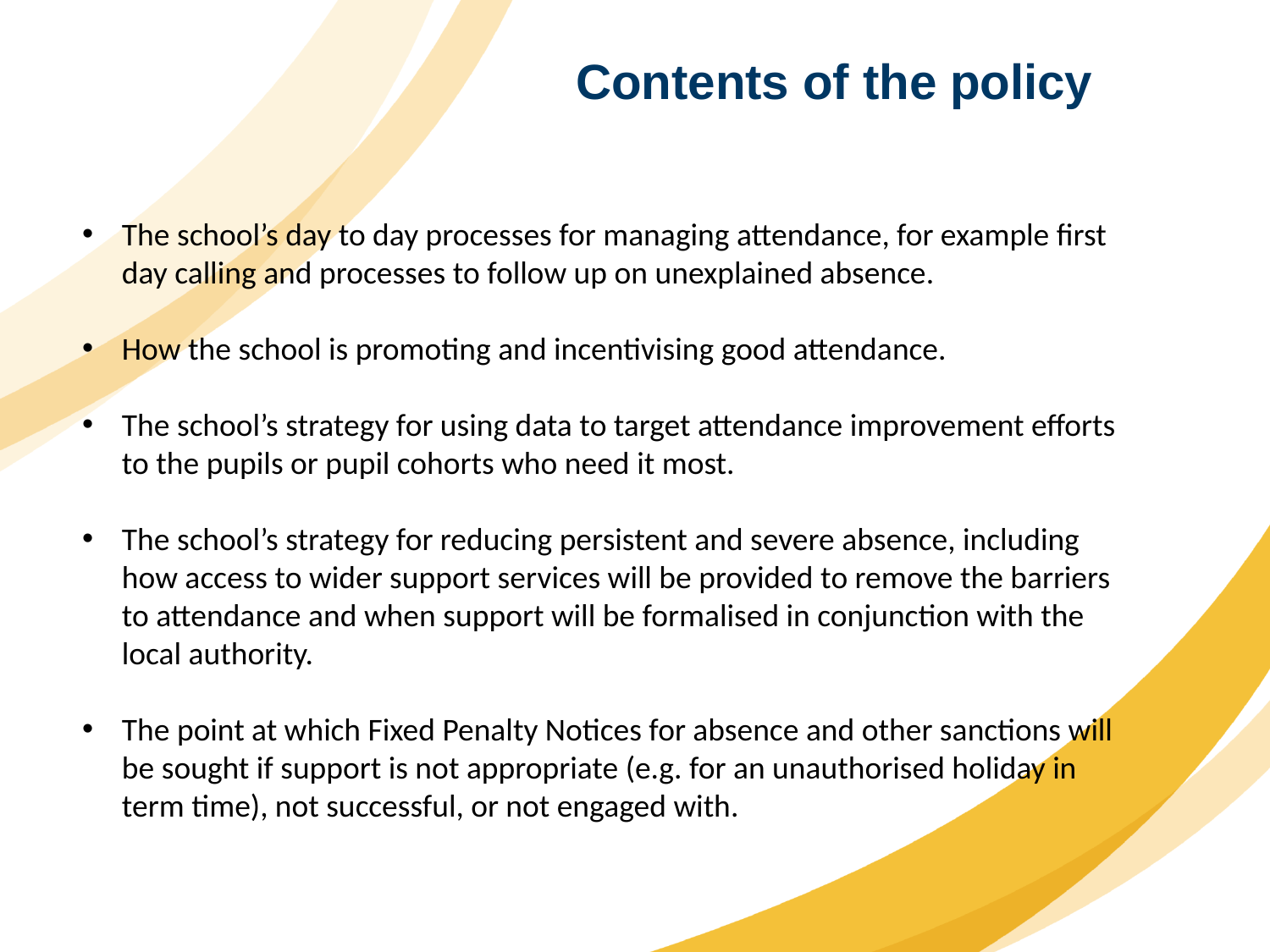

Contents of the policy

The school’s day to day processes for managing attendance, for example first day calling and processes to follow up on unexplained absence.

How the school is promoting and incentivising good attendance.

The school’s strategy for using data to target attendance improvement efforts to the pupils or pupil cohorts who need it most.

The school’s strategy for reducing persistent and severe absence, including how access to wider support services will be provided to remove the barriers to attendance and when support will be formalised in conjunction with the local authority.

The point at which Fixed Penalty Notices for absence and other sanctions will be sought if support is not appropriate (e.g. for an unauthorised holiday in term time), not successful, or not engaged with.